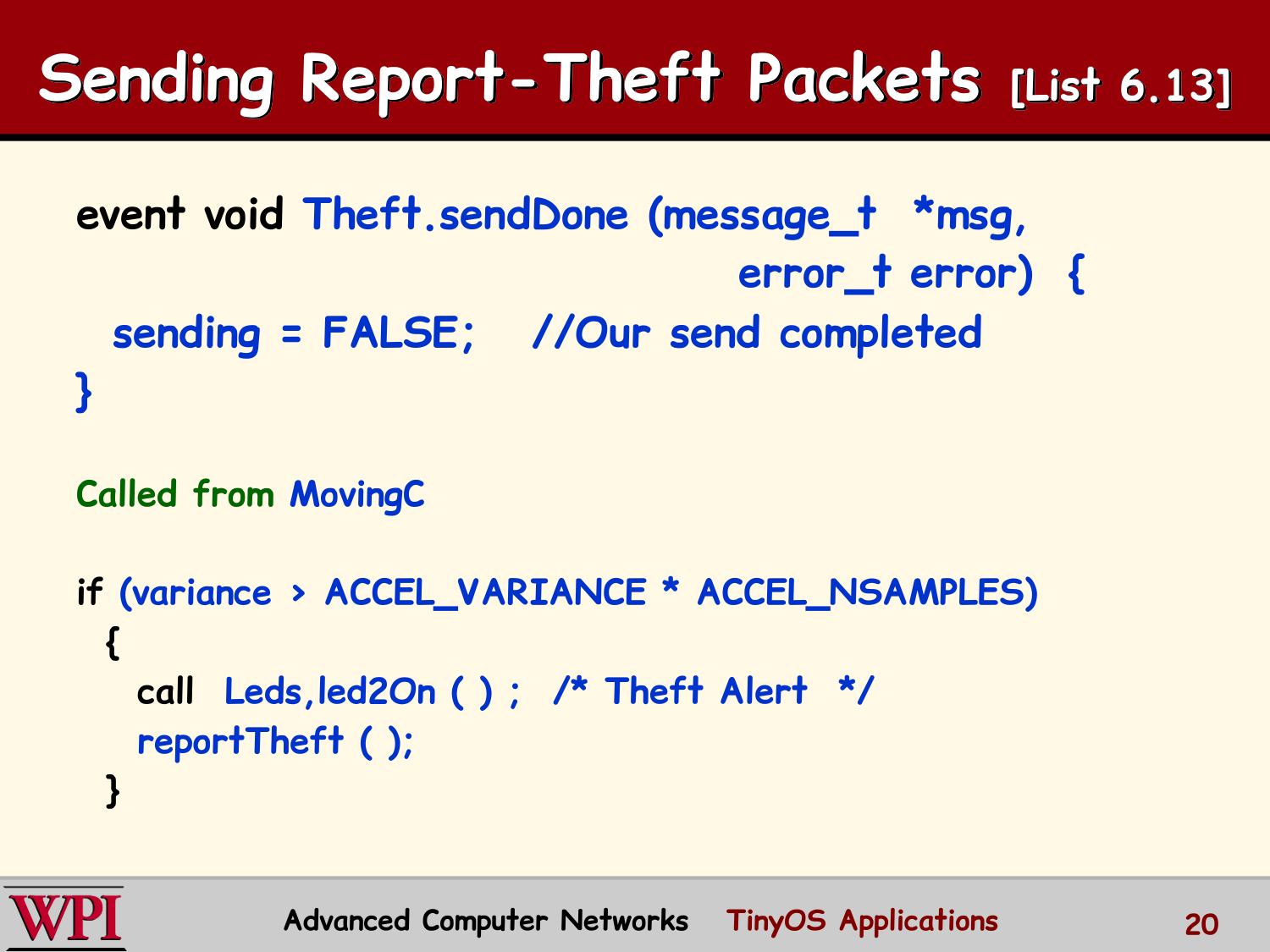

# Sending Report-Theft Packets [List 6.13]
event void Theft.sendDone (message_t  *msg,
                                    error_t error)  {
  sending = FALSE;   //Our send completed
}

Called from MovingC

if (variance > ACCEL_VARIANCE * ACCEL_NSAMPLES)
  {
    call  Leds,led2On ( ) ;  /* Theft Alert  */
    reportTheft ( );
  }

Advanced Computer Networks   TinyOS Applications
20